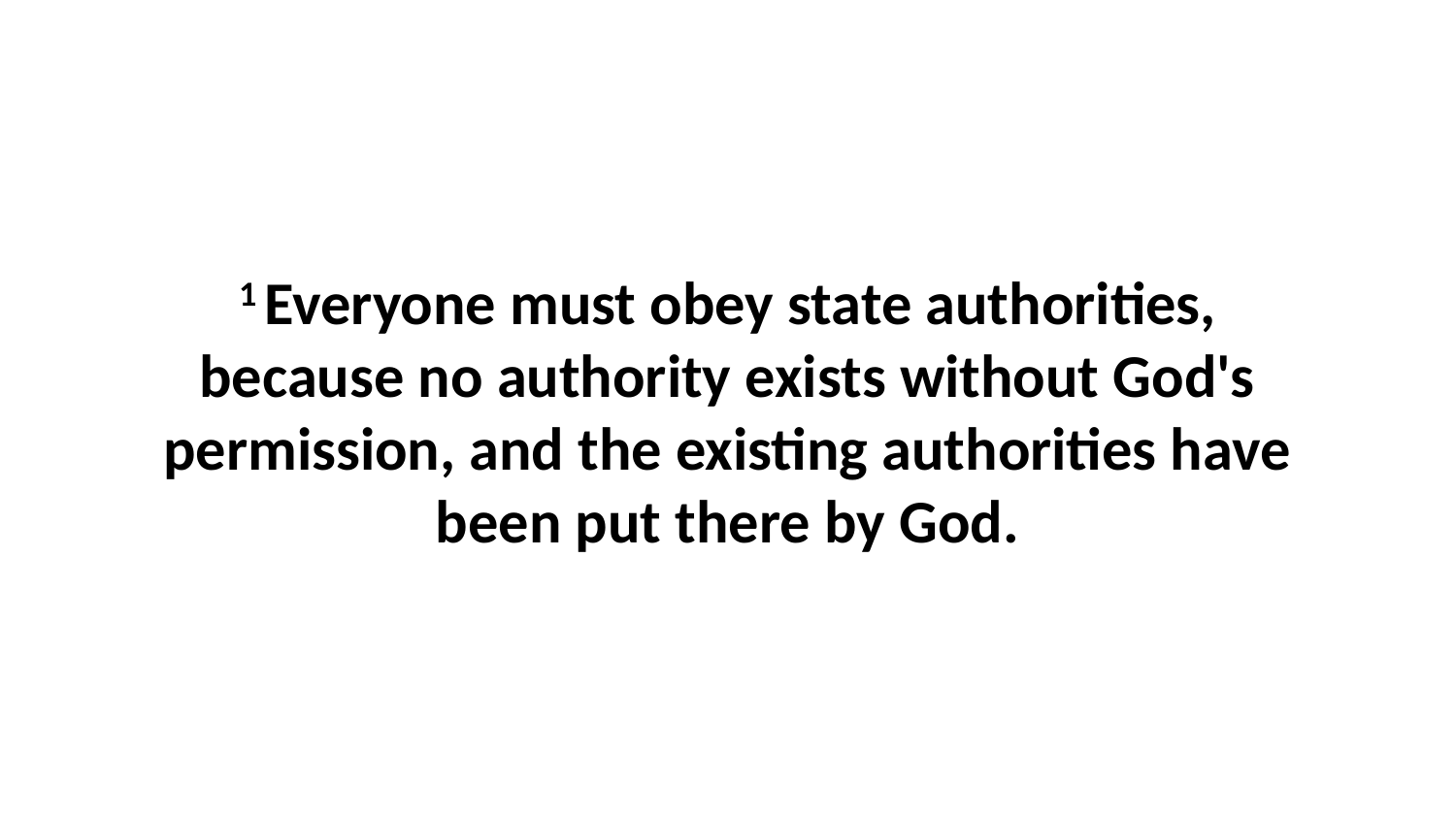

1 Everyone must obey state authorities, because no authority exists without God's permission, and the existing authorities have been put there by God.